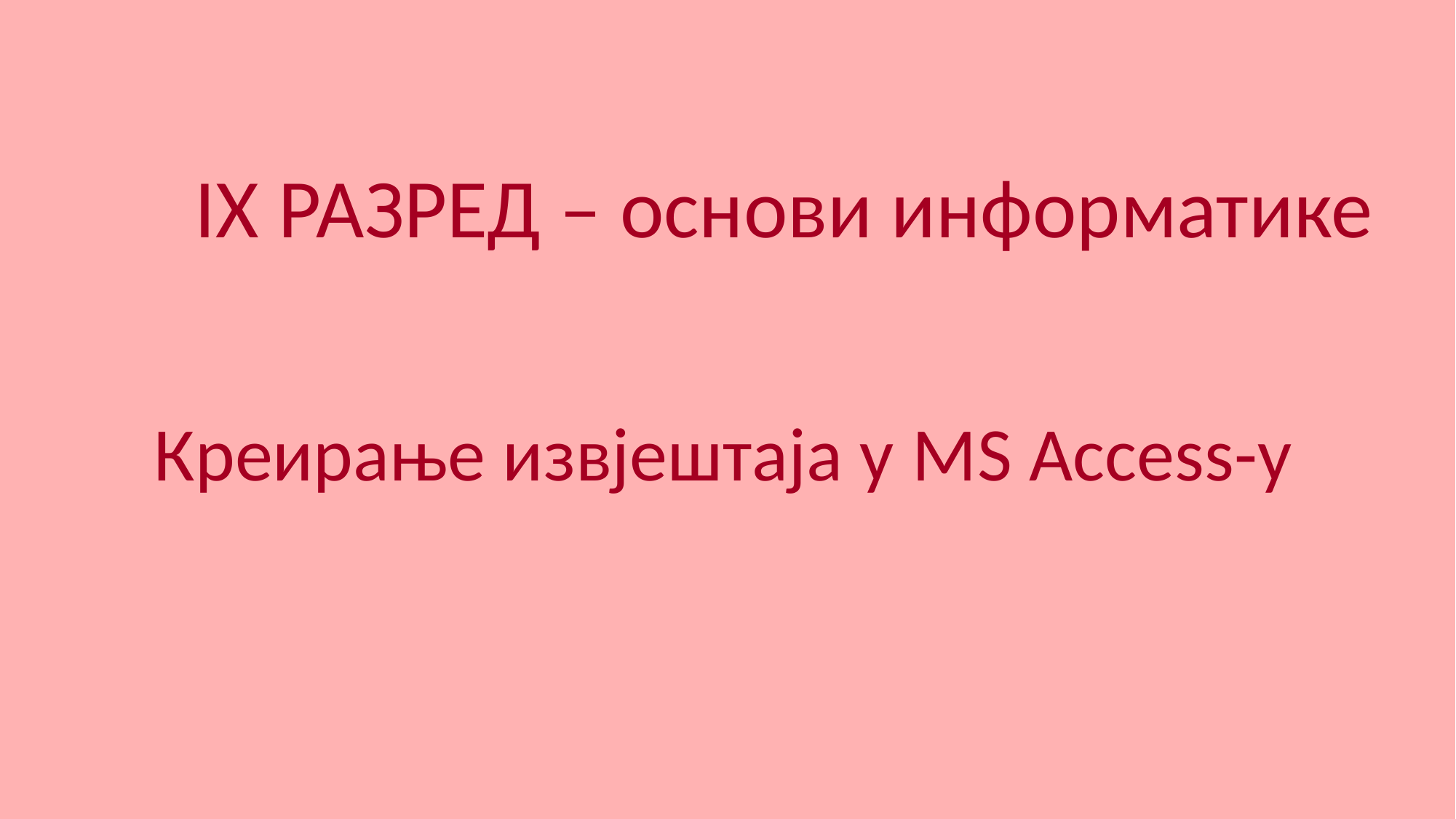

IX РАЗРЕД – основи информатике
Креирање извјештаја у MS Access-у